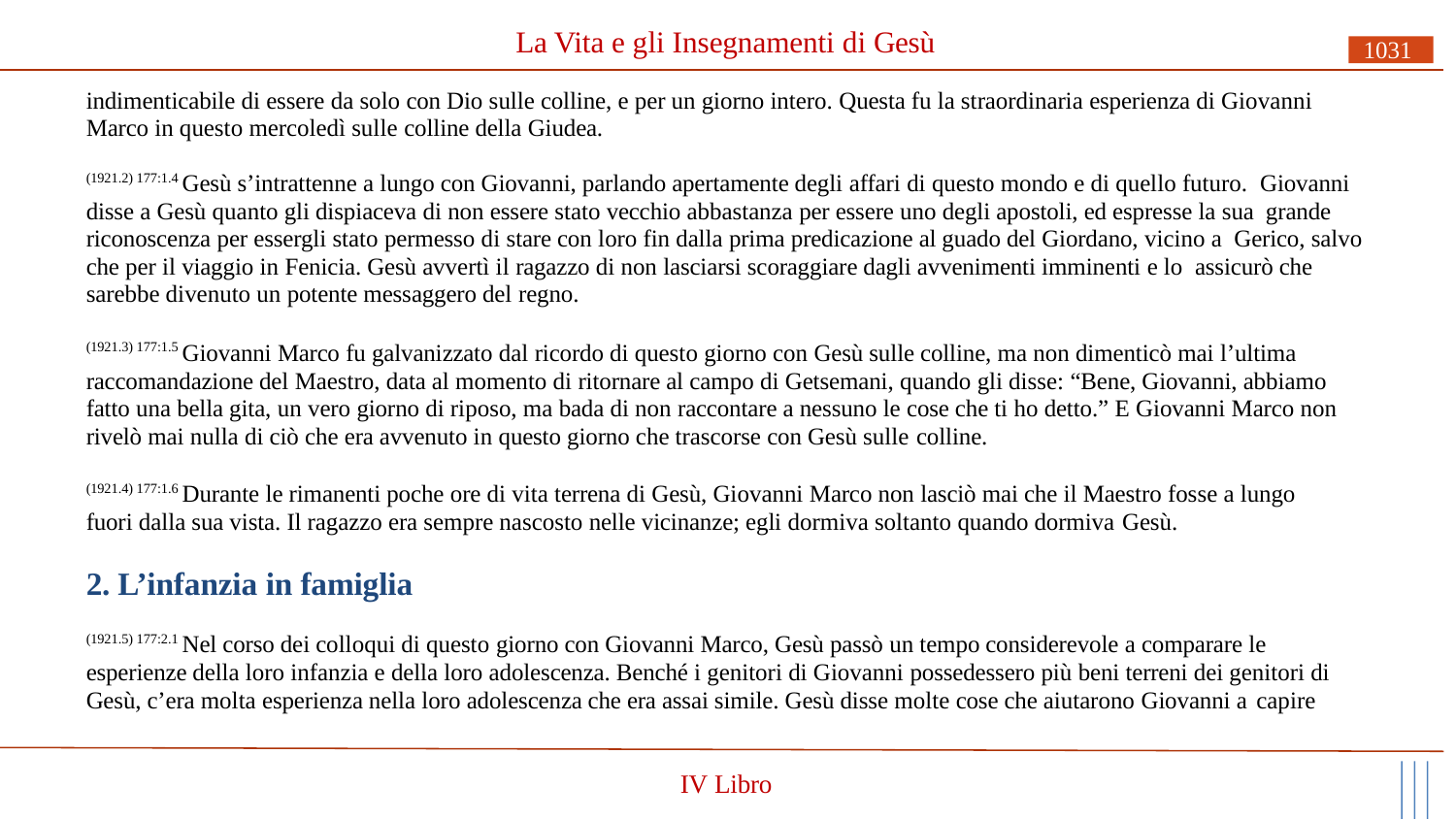

# La Vita e gli Insegnamenti di Gesù
1031

indimenticabile di essere da solo con Dio sulle colline, e per un giorno intero. Questa fu la straordinaria esperienza di Giovanni  Marco in questo mercoledì sulle colline della Giudea.

(1921.2) 177:1.4 Gesù s’intrattenne a lungo con Giovanni, parlando apertamente degli affari di questo mondo e di quello futuro.  Giovanni disse a Gesù quanto gli dispiaceva di non essere stato vecchio abbastanza per essere uno degli apostoli, ed espresse la sua  grande riconoscenza per essergli stato permesso di stare con loro fin dalla prima predicazione al guado del Giordano, vicino a  Gerico, salvo che per il viaggio in Fenicia. Gesù avvertì il ragazzo di non lasciarsi scoraggiare dagli avvenimenti imminenti e lo  assicurò che sarebbe divenuto un potente messaggero del regno.

(1921.3) 177:1.5 Giovanni Marco fu galvanizzato dal ricordo di questo giorno con Gesù sulle colline, ma non dimenticò mai l’ultima  raccomandazione del Maestro, data al momento di ritornare al campo di Getsemani, quando gli disse: “Bene, Giovanni, abbiamo  fatto una bella gita, un vero giorno di riposo, ma bada di non raccontare a nessuno le cose che ti ho detto.” E Giovanni Marco non  rivelò mai nulla di ciò che era avvenuto in questo giorno che trascorse con Gesù sulle colline.

(1921.4) 177:1.6 Durante le rimanenti poche ore di vita terrena di Gesù, Giovanni Marco non lasciò mai che il Maestro fosse a lungo  fuori dalla sua vista. Il ragazzo era sempre nascosto nelle vicinanze; egli dormiva soltanto quando dormiva Gesù.

2. L’infanzia in famiglia
(1921.5) 177:2.1 Nel corso dei colloqui di questo giorno con Giovanni Marco, Gesù passò un tempo considerevole a comparare le  esperienze della loro infanzia e della loro adolescenza. Benché i genitori di Giovanni possedessero più beni terreni dei genitori di  Gesù, c’era molta esperienza nella loro adolescenza che era assai simile. Gesù disse molte cose che aiutarono Giovanni a capire

IV Libro